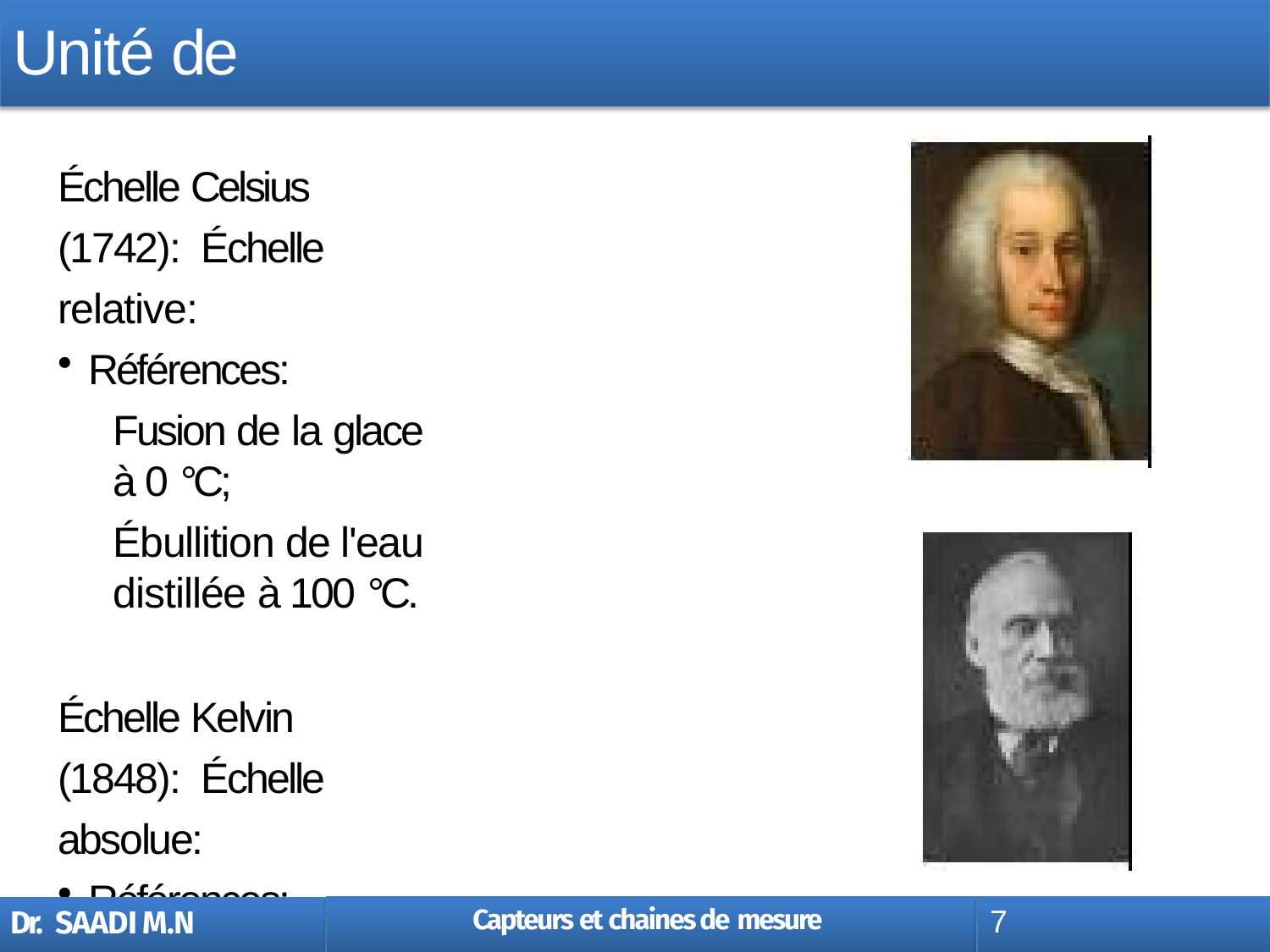

# Unité de mesures

Échelle Celsius (1742):  Échelle relative:
Références:
Fusion de la glace à 0 °C;
Ébullition de l'eau distillée à 100 °C.

Échelle Kelvin (1848):  Échelle absolue:
Références:
Zéro thermodynamique: 0 k;
Point triple de l'eau (0.01 °C): 273.16 k.

Capteurs et chaines de mesure
7
Dr.  SAADI M.N